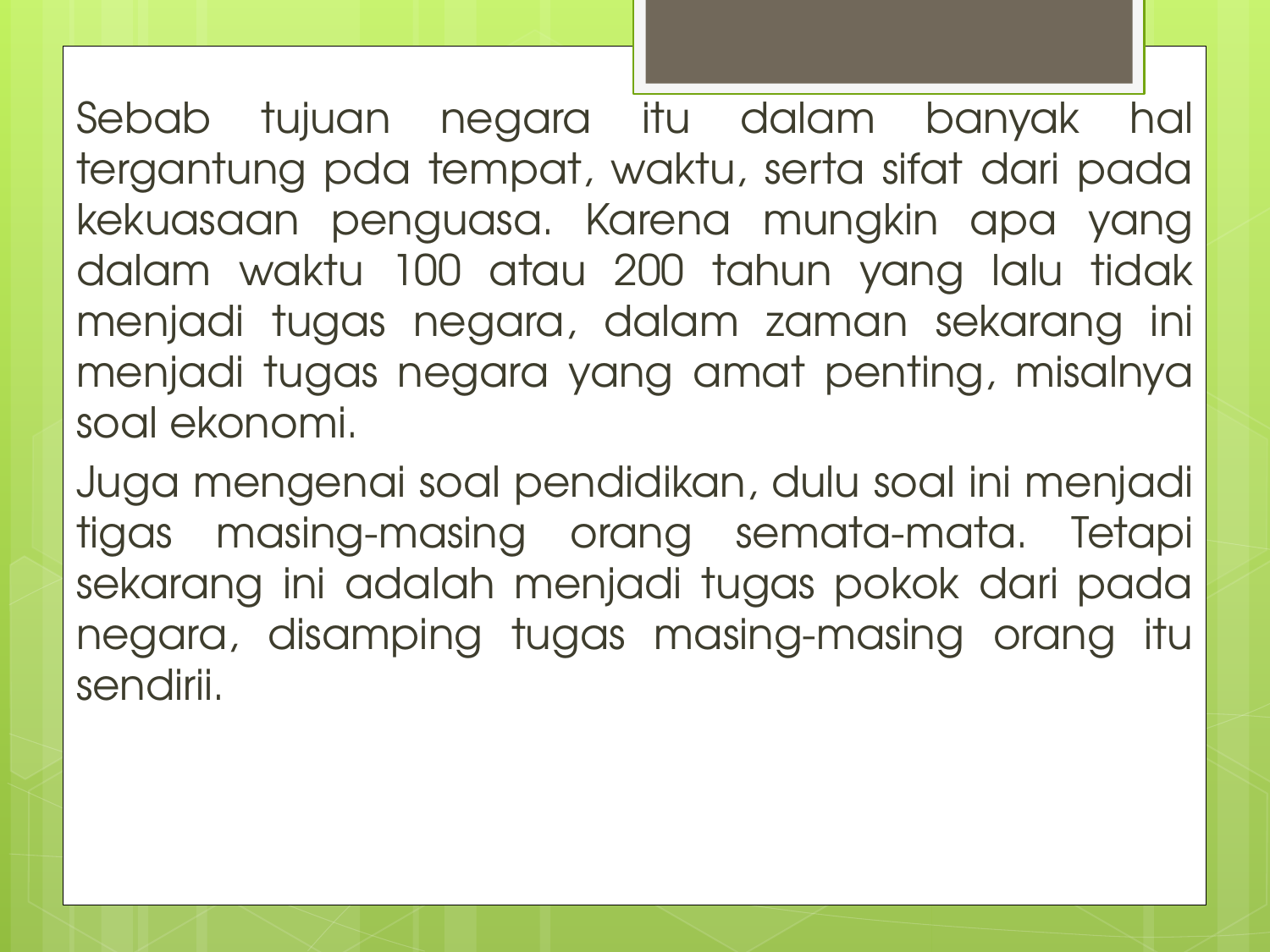

Sebab tujuan negara itu dalam banyak hal tergantung pda tempat, waktu, serta sifat dari pada kekuasaan penguasa. Karena mungkin apa yang dalam waktu 100 atau 200 tahun yang lalu tidak menjadi tugas negara, dalam zaman sekarang ini menjadi tugas negara yang amat penting, misalnya soal ekonomi.
Juga mengenai soal pendidikan, dulu soal ini menjadi tigas masing-masing orang semata-mata. Tetapi sekarang ini adalah menjadi tugas pokok dari pada negara, disamping tugas masing-masing orang itu sendirii.